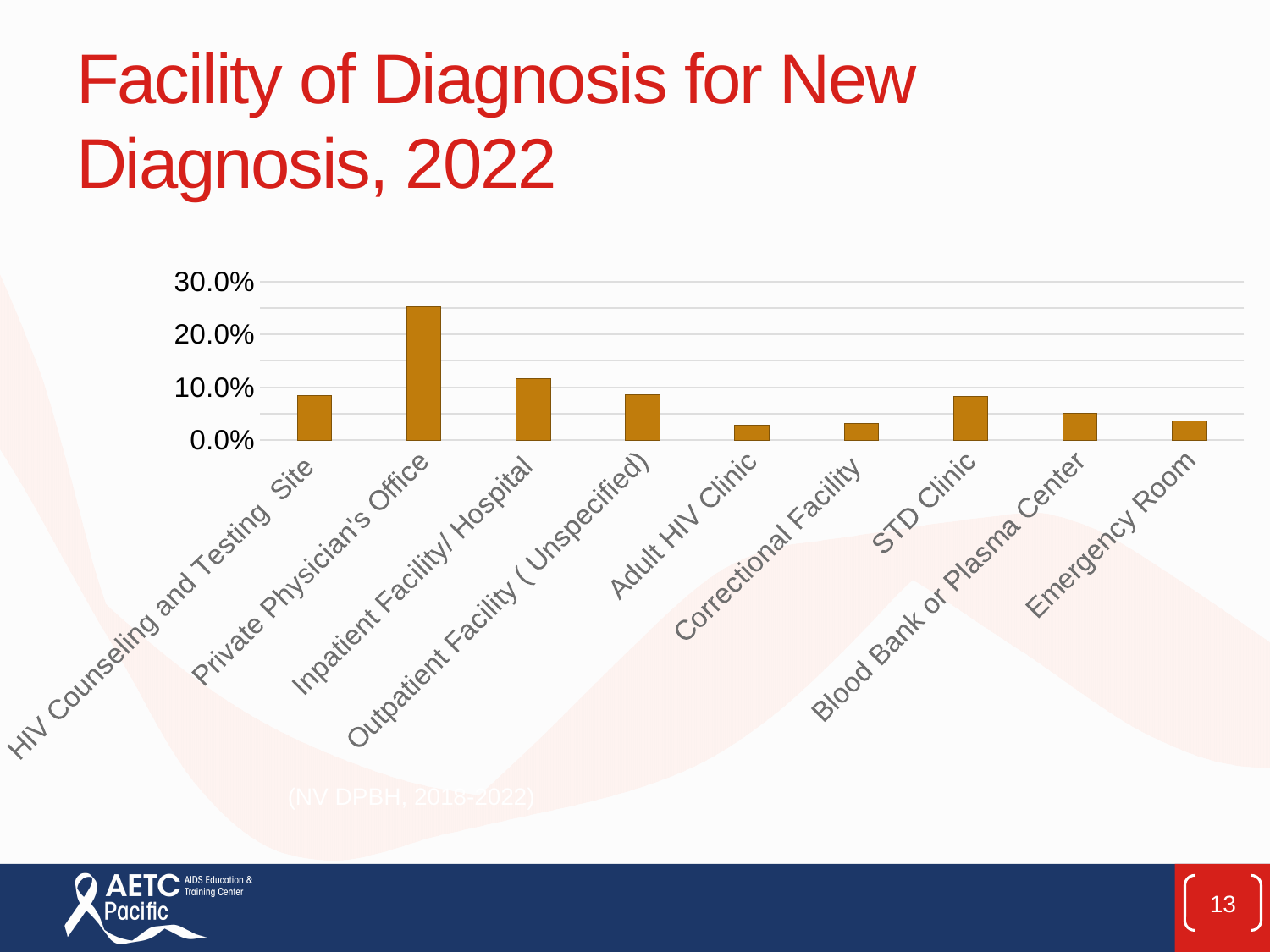

# Facility of Diagnosis for New Diagnosis, 2022

### Chart

| Category | Facility of Diagnosis  |
|---|---|
| HIV Counseling and Testing  Site  | 0.084 |
| Private Physician's Office | 0.252 |
| Inpatient Facility/ Hospital  | 0.116 |
| Outpatient Facility ( Unspecified) | 0.086 |
| Adult HIV Clinic | 0.028 |
| Correctional Facility  | 0.032 |
| STD Clinic | 0.082 |
| Blood Bank or Plasma Center | 0.05 |
| Emergency Room | 0.036 |
(NV DPBH, 2018-2022)
13